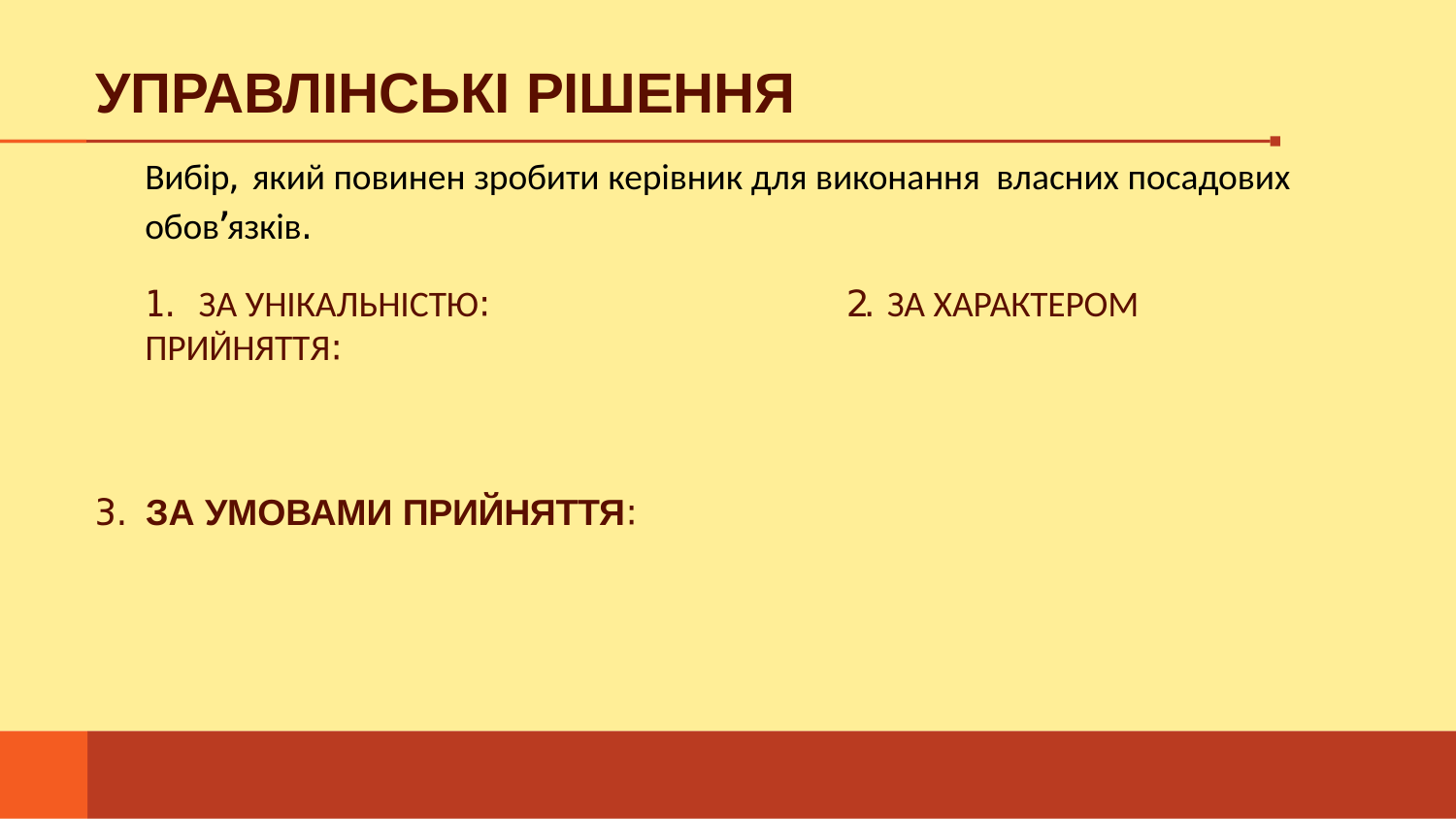

# УПРАВЛІНСЬКІ РІШЕННЯ
Вибір, який повинен зробити керівник для виконання  власних посадових обов’язків.
1.  ЗА УНІКАЛЬНІСТЮ:	2. ЗА ХАРАКТЕРОМ ПРИЙНЯТТЯ:
3. ЗА УМОВАМИ ПРИЙНЯТТЯ: